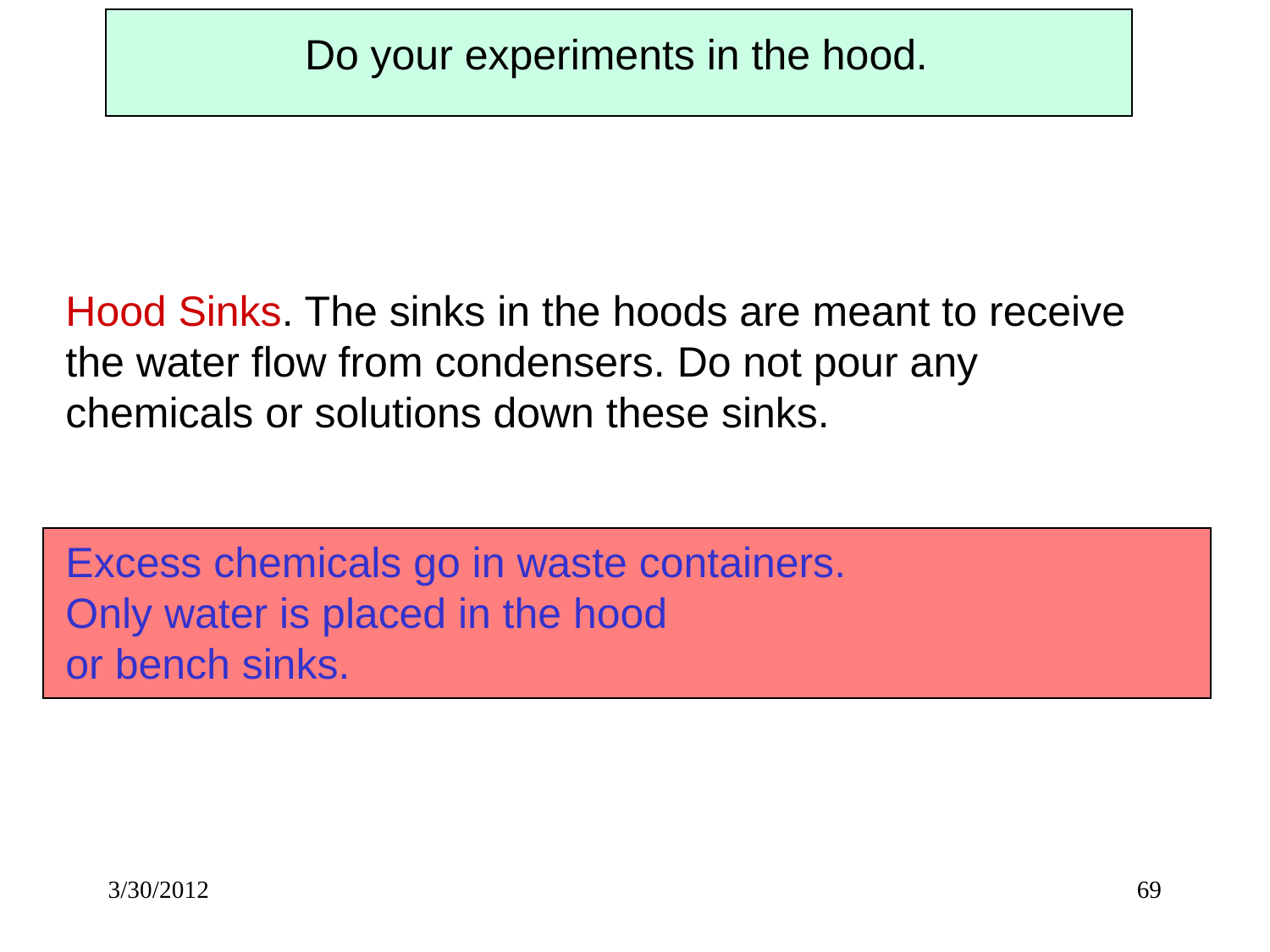

Do your experiments in the hood.
Hood Sinks. The sinks in the hoods are meant to receive   the water flow from condensers. Do not pour any chemicals or solutions down these sinks.

Excess chemicals go in waste containers.
Only water is placed in the hood
or bench sinks.
3/30/2012
69
3/30/2012
69